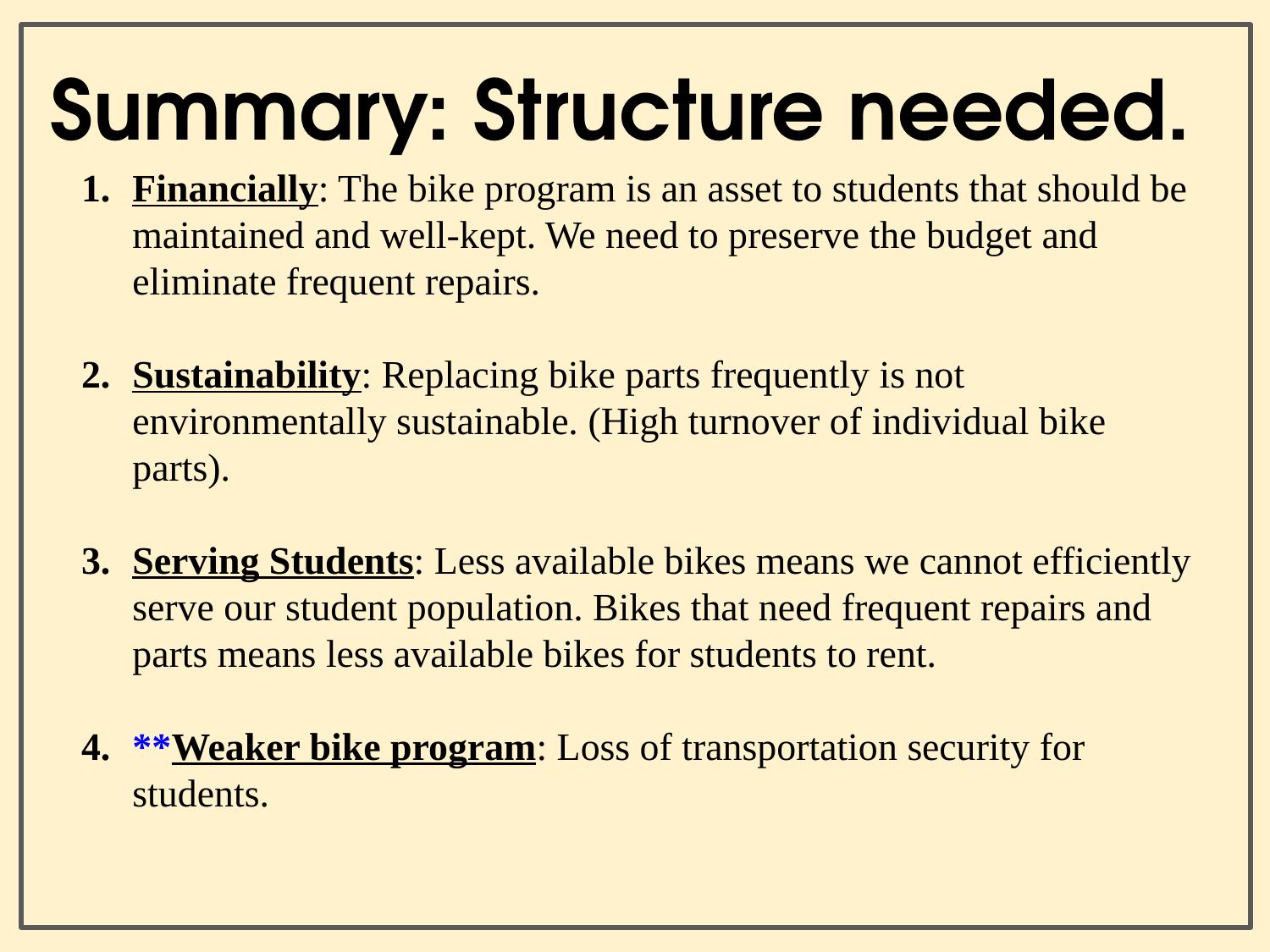

# Summary: Structure needed.
Financially: The bike program is an asset to students that should be maintained and well-kept. We need to preserve the budget and eliminate frequent repairs.

Sustainability: Replacing bike parts frequently is not environmentally sustainable. (High turnover of individual bike parts).

Serving Students: Less available bikes means we cannot efficiently serve our student population. Bikes that need frequent repairs and parts means less available bikes for students to rent.

**Weaker bike program: Loss of transportation security for students.